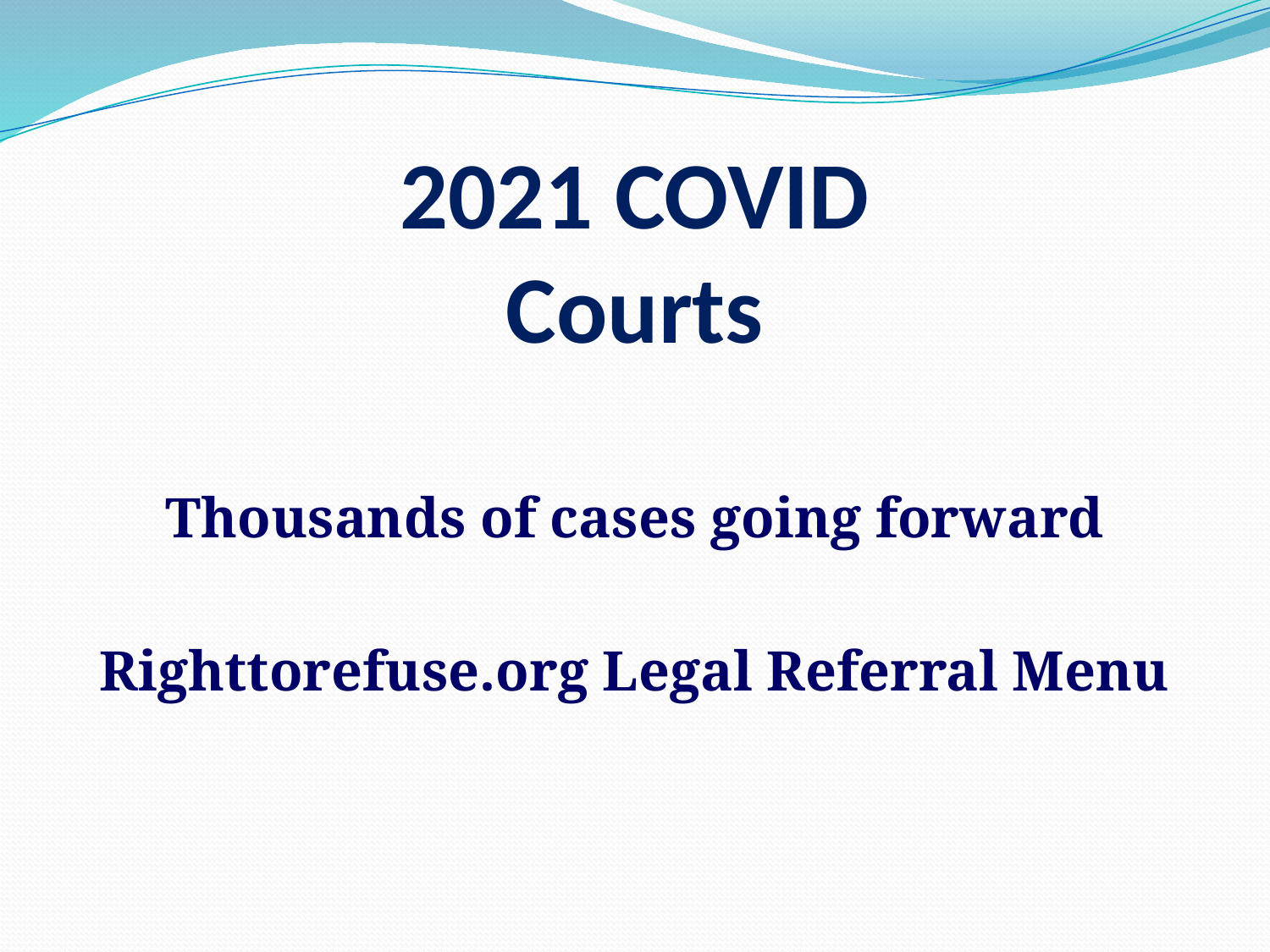

# 2021 COVID Courts
Thousands of cases going forward

Righttorefuse.org Legal Referral Menu